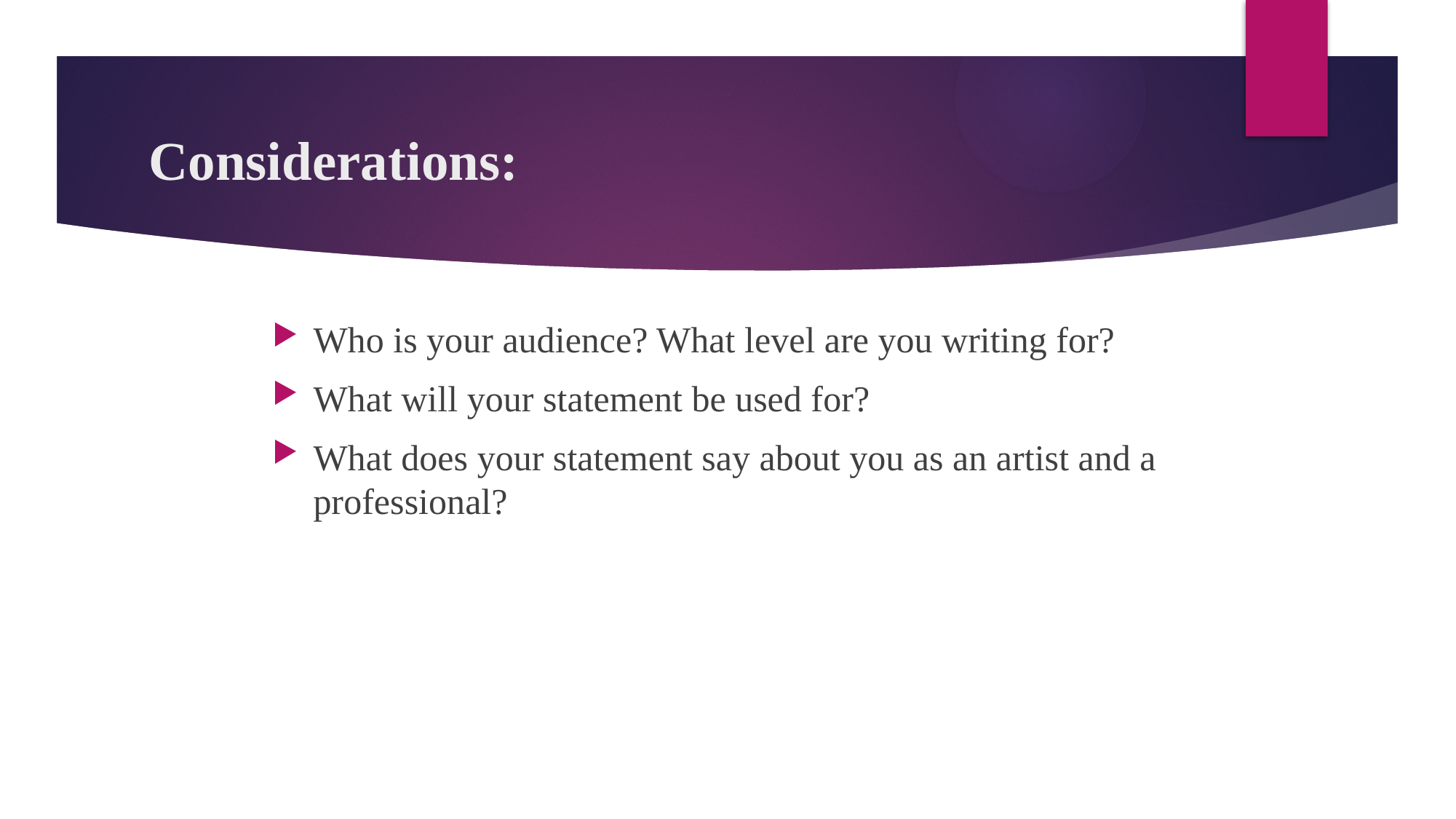

# Considerations:
Who is your audience? What level are you writing for?
What will your statement be used for?
What does your statement say about you as an artist and a professional?